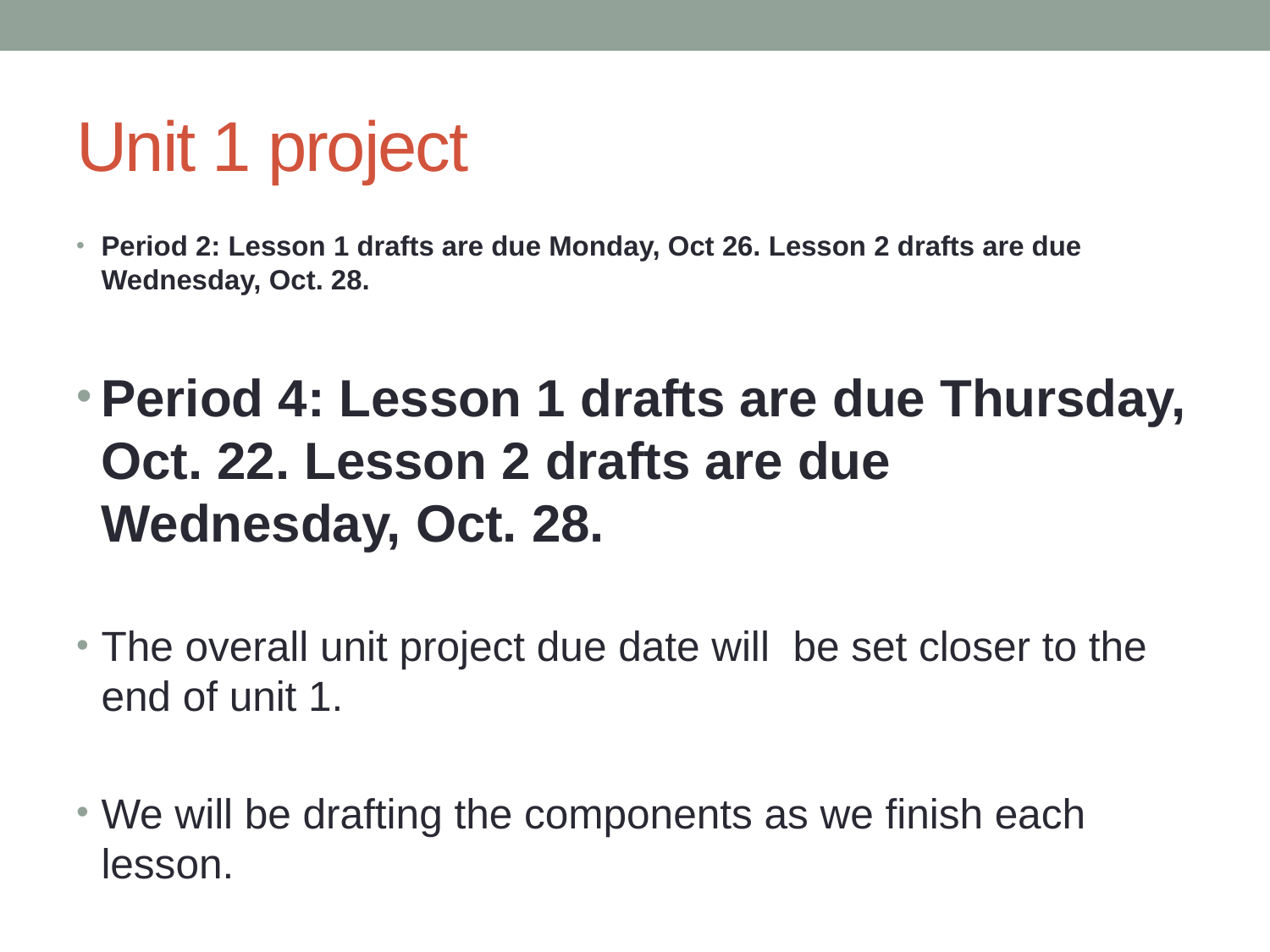

# Unit 1 project
Period 2: Lesson 1 drafts are due Monday, Oct 26. Lesson 2 drafts are due Wednesday, Oct. 28.

Period 4: Lesson 1 drafts are due Thursday, Oct. 22. Lesson 2 drafts are due Wednesday, Oct. 28.

The overall unit project due date will  be set closer to the end of unit 1.

We will be drafting the components as we finish each lesson.